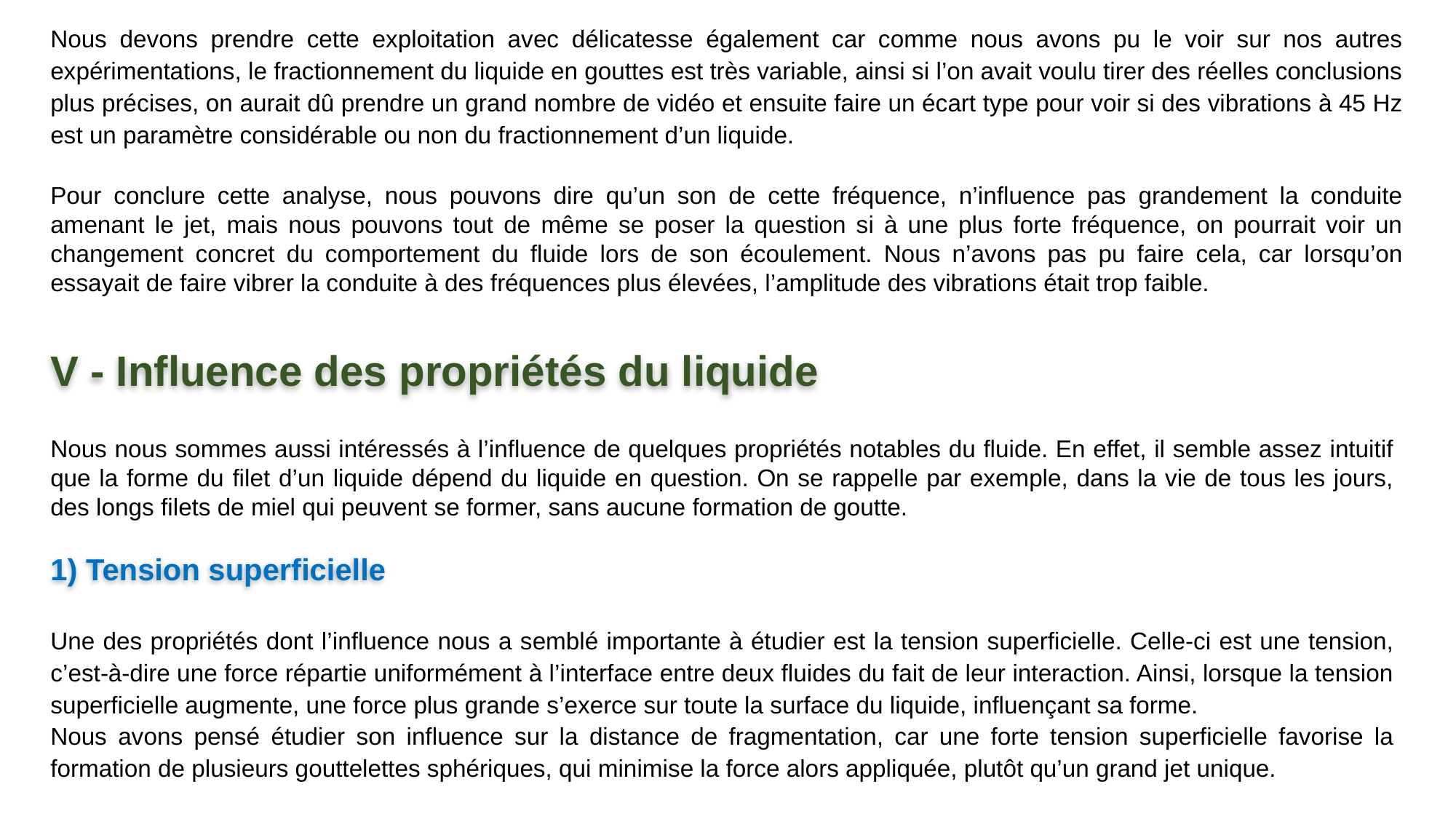

Nous devons prendre cette exploitation avec délicatesse également car comme nous avons pu le voir sur nos autres expérimentations, le fractionnement du liquide en gouttes est très variable, ainsi si l’on avait voulu tirer des réelles conclusions plus précises, on aurait dû prendre un grand nombre de vidéo et ensuite faire un écart type pour voir si des vibrations à 45 Hz est un paramètre considérable ou non du fractionnement d’un liquide.

Pour conclure cette analyse, nous pouvons dire qu’un son de cette fréquence, n’influence pas grandement la conduite amenant le jet, mais nous pouvons tout de même se poser la question si à une plus forte fréquence, on pourrait voir un changement concret du comportement du fluide lors de son écoulement. Nous n’avons pas pu faire cela, car lorsqu’on essayait de faire vibrer la conduite à des fréquences plus élevées, l’amplitude des vibrations était trop faible.
V - Influence des propriétés du liquide
Nous nous sommes aussi intéressés à l’influence de quelques propriétés notables du fluide. En effet, il semble assez intuitif que la forme du filet d’un liquide dépend du liquide en question. On se rappelle par exemple, dans la vie de tous les jours, des longs filets de miel qui peuvent se former, sans aucune formation de goutte.
1) Tension superficielle
Une des propriétés dont l’influence nous a semblé importante à étudier est la tension superficielle. Celle-ci est une tension, c’est-à-dire une force répartie uniformément à l’interface entre deux fluides du fait de leur interaction. Ainsi, lorsque la tension superficielle augmente, une force plus grande s’exerce sur toute la surface du liquide, influençant sa forme.
Nous avons pensé étudier son influence sur la distance de fragmentation, car une forte tension superficielle favorise la formation de plusieurs gouttelettes sphériques, qui minimise la force alors appliquée, plutôt qu’un grand jet unique.